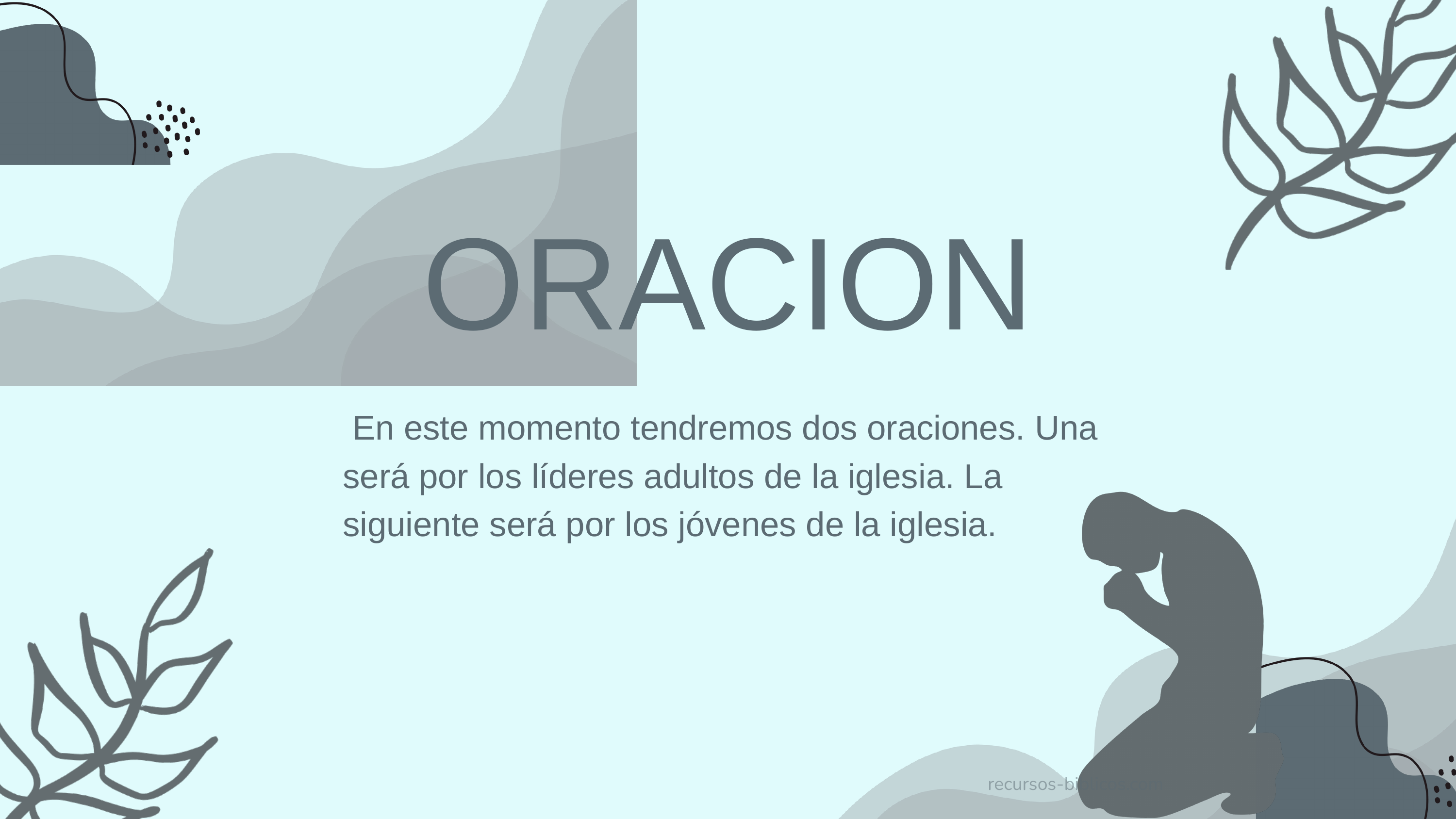

ORACION
 En este momento tendremos dos oraciones. Una será por los líderes adultos de la iglesia. La siguiente será por los jóvenes de la iglesia.

recursos-biblicos.com